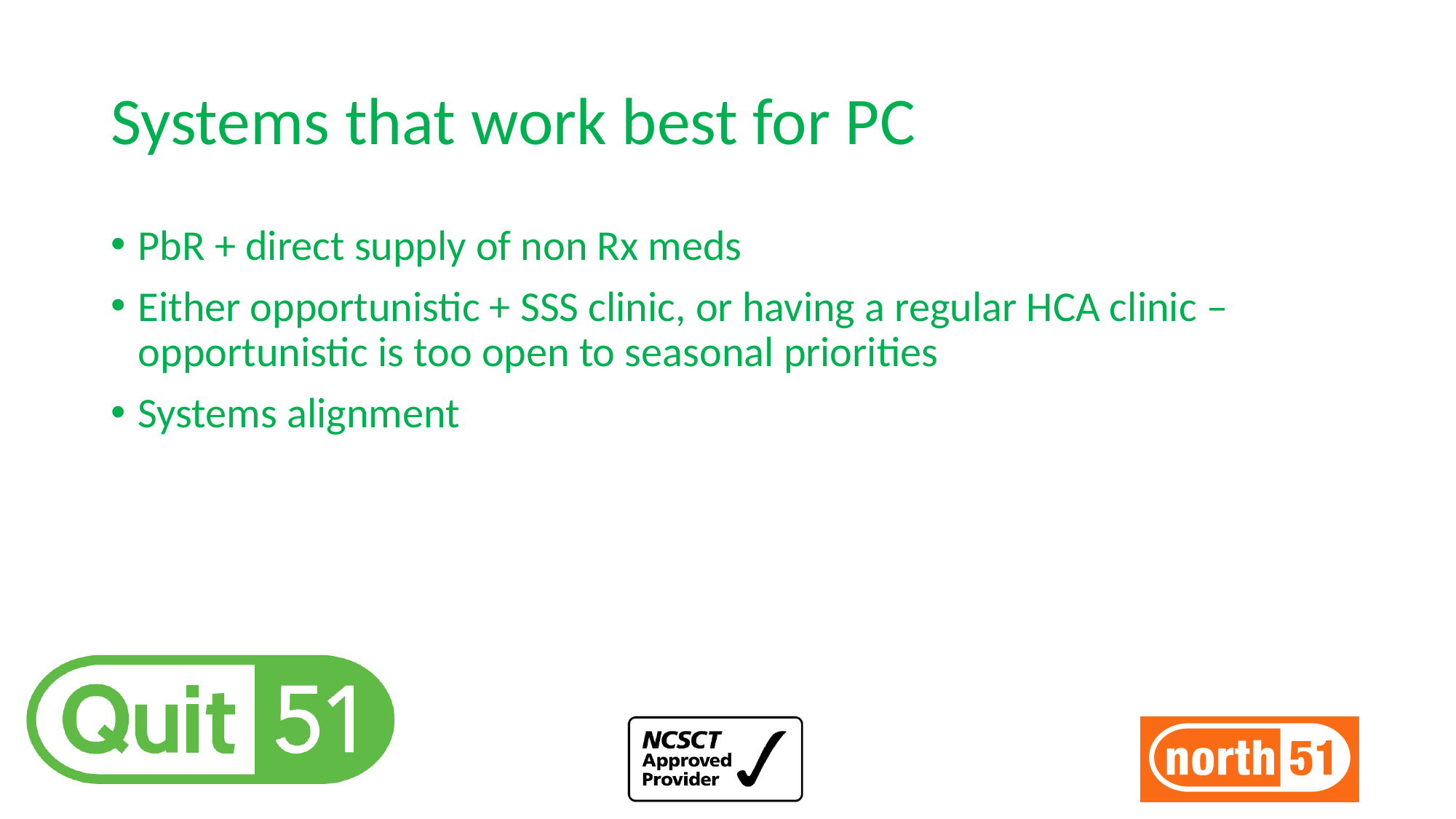

# Systems that work best for PC
PbR + direct supply of non Rx meds
Either opportunistic + SSS clinic, or having a regular HCA clinic – opportunistic is too open to seasonal priorities
Systems alignment